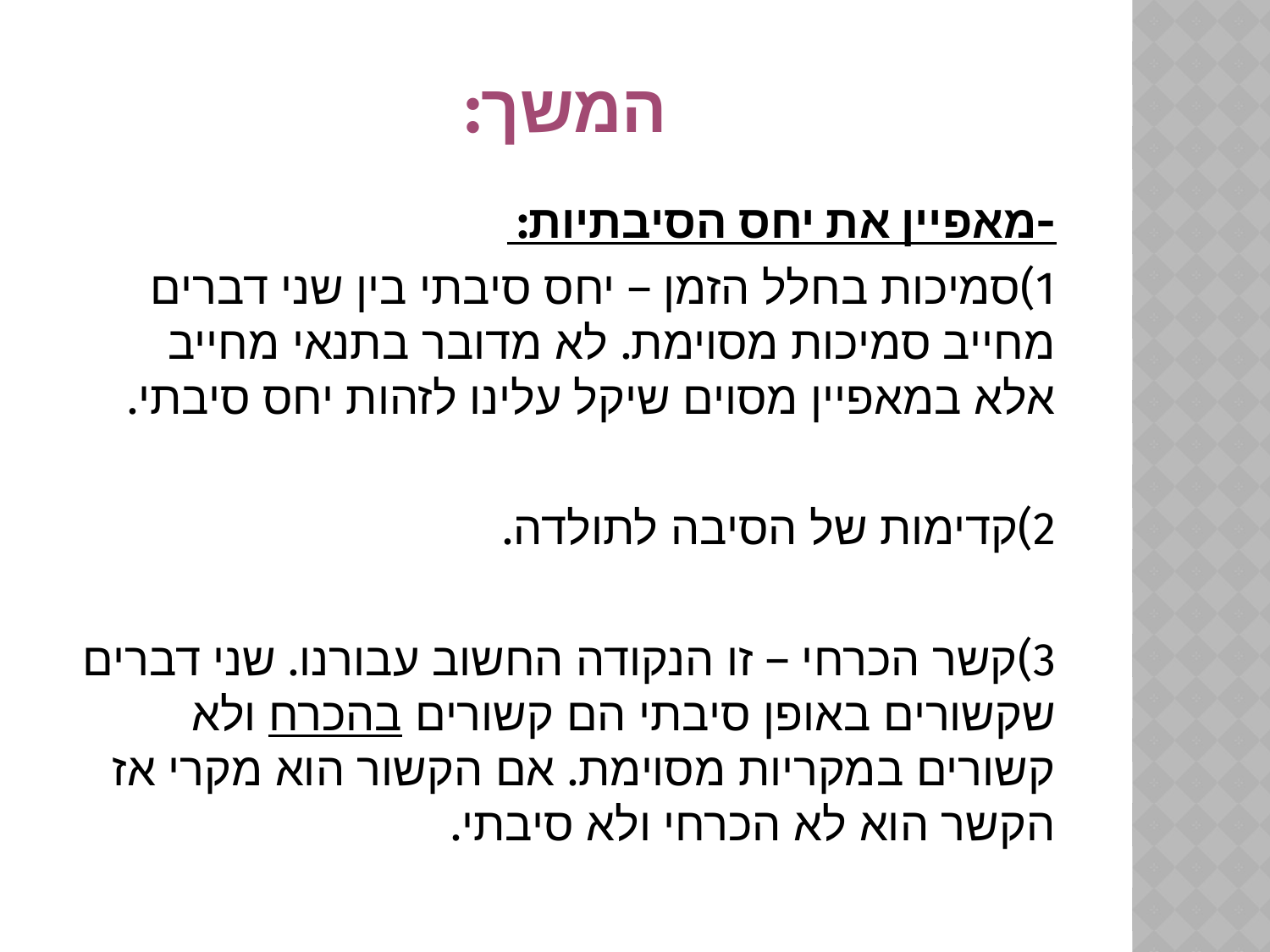

המשך:
-מאפיין את יחס הסיבתיות:
1)סמיכות בחלל הזמן – יחס סיבתי בין שני דברים מחייב סמיכות מסוימת. לא מדובר בתנאי מחייב אלא במאפיין מסוים שיקל עלינו לזהות יחס סיבתי.

2)קדימות של הסיבה לתולדה.

3)קשר הכרחי – זו הנקודה החשוב עבורנו. שני דברים שקשורים באופן סיבתי הם קשורים בהכרח ולא קשורים במקריות מסוימת. אם הקשור הוא מקרי אז הקשר הוא לא הכרחי ולא סיבתי.